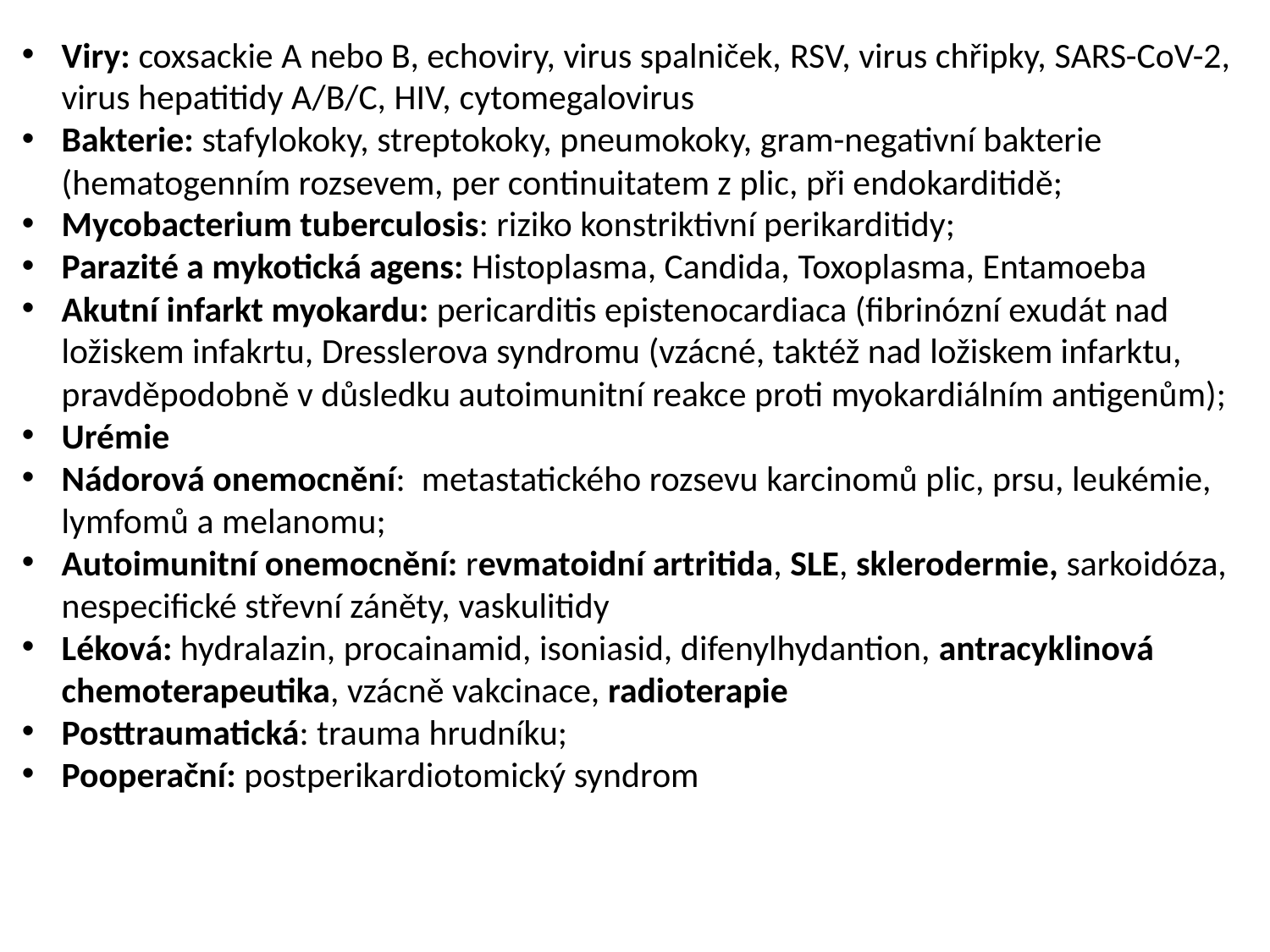

Viry: coxsackie A nebo B, echoviry, virus spalniček, RSV, virus chřipky, SARS-CoV-2, virus hepatitidy A/B/C, HIV, cytomegalovirus
Bakterie: stafylokoky, streptokoky, pneumokoky, gram-negativní bakterie (hematogenním rozsevem, per continuitatem z plic, při endokarditidě;
Mycobacterium tuberculosis: riziko konstriktivní perikarditidy;
Parazité a mykotická agens: Histoplasma, Candida, Toxoplasma, Entamoeba
Akutní infarkt myokardu: pericarditis epistenocardiaca (fibrinózní exudát nad ložiskem infakrtu, Dresslerova syndromu (vzácné, taktéž nad ložiskem infarktu, pravděpodobně v důsledku autoimunitní reakce proti myokardiálním antigenům);
Urémie
Nádorová onemocnění:  metastatického rozsevu karcinomů plic, prsu, leukémie, lymfomů a melanomu;
Autoimunitní onemocnění: revmatoidní artritida, SLE, sklerodermie, sarkoidóza, nespecifické střevní záněty, vaskulitidy
Léková: hydralazin, procainamid, isoniasid, difenylhydantion, antracyklinová chemoterapeutika, vzácně vakcinace, radioterapie
Posttraumatická: trauma hrudníku;
Pooperační: postperikardiotomický syndrom